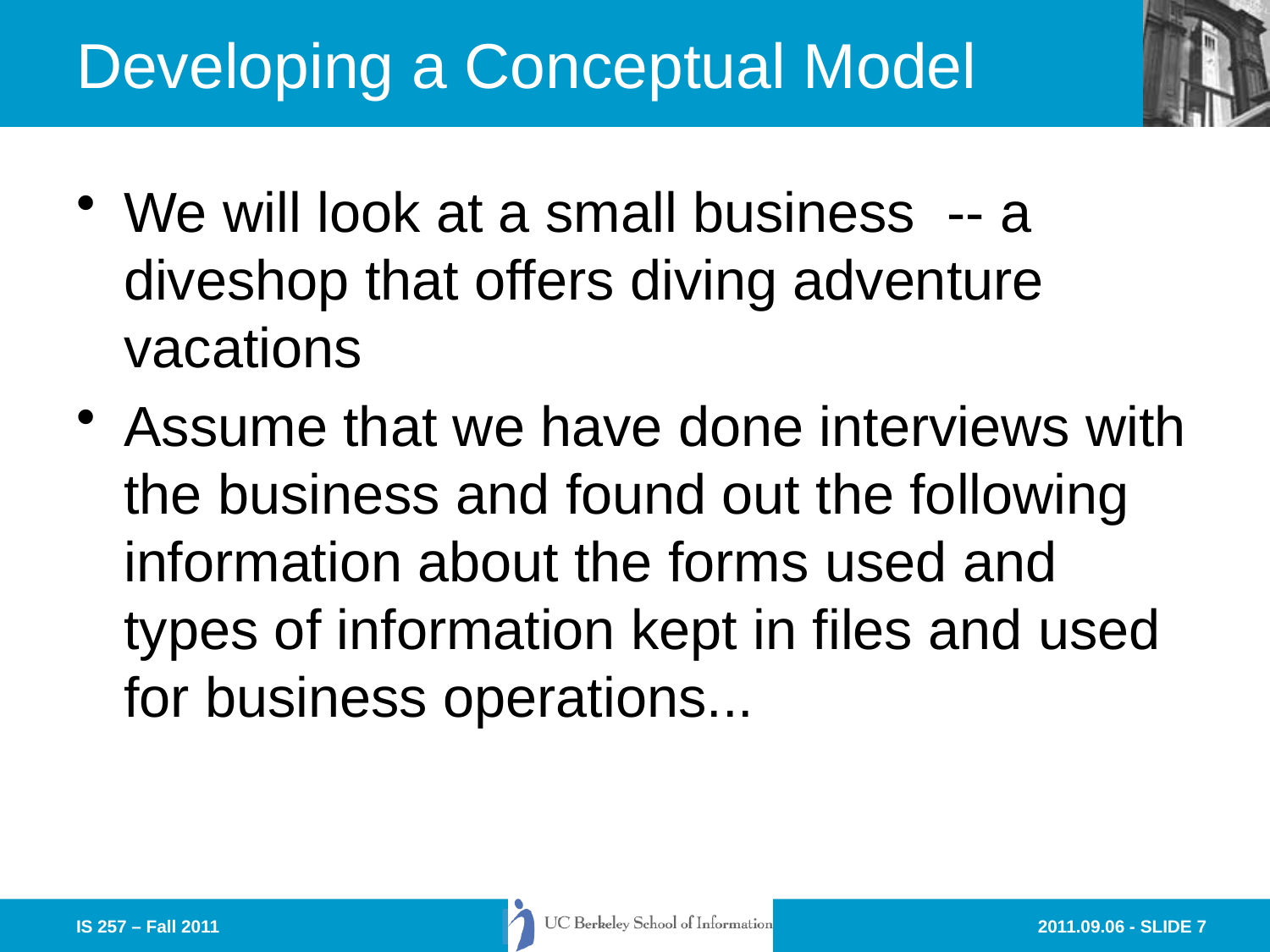

# Developing a Conceptual Model
We will look at a small business  -- a diveshop that offers diving adventure vacations
Assume that we have done interviews with the business and found out the following information about the forms used and types of information kept in files and used for business operations...

IS 257 – Fall 2011